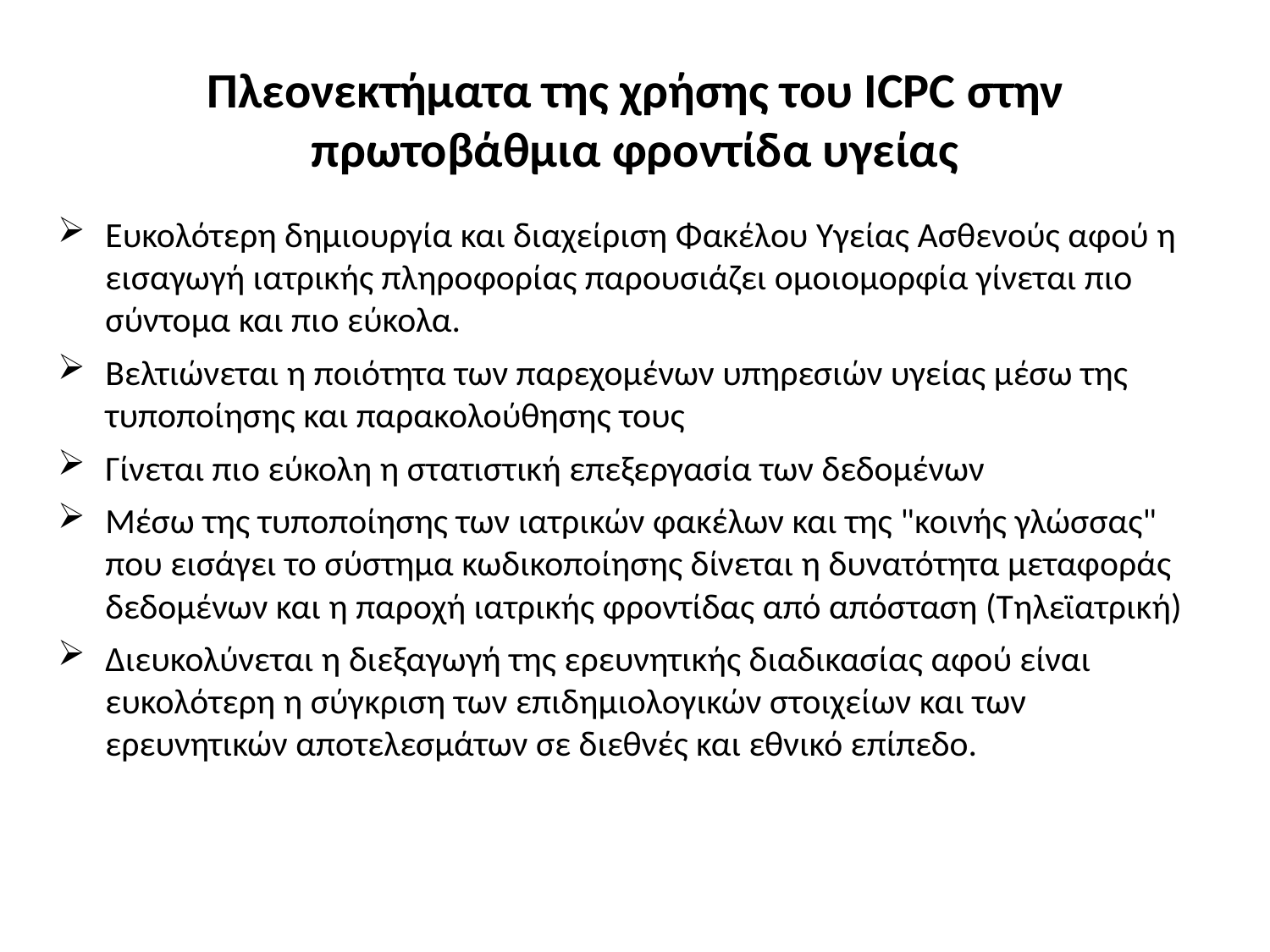

# Πλεονεκτήματα της χρήσης του ICPC στην πρωτοβάθμια φροντίδα υγείας
Ευκολότερη δημιουργία και διαχείριση Φακέλου Υγείας Ασθενούς αφού η  εισαγωγή ιατρικής πληροφορίας παρουσιάζει ομοιομορφία γίνεται πιο σύντομα και πιο εύκολα.
Βελτιώνεται η ποιότητα των παρεχομένων υπηρεσιών υγείας μέσω της τυποποίησης και παρακολούθησης τους
Γίνεται πιο εύκολη η στατιστική επεξεργασία των δεδομένων
Μέσω της τυποποίησης των ιατρικών φακέλων και της "κοινής γλώσσας" που εισάγει το σύστημα κωδικοποίησης δίνεται η δυνατότητα μεταφοράς δεδομένων και η παροχή ιατρικής φροντίδας από απόσταση (Τηλεϊατρική)
Διευκολύνεται η διεξαγωγή της ερευνητικής διαδικασίας αφού είναι ευκολότερη η σύγκριση των επιδημιολογικών στοιχείων και των ερευνητικών αποτελεσμάτων σε διεθνές και εθνικό επίπεδο.